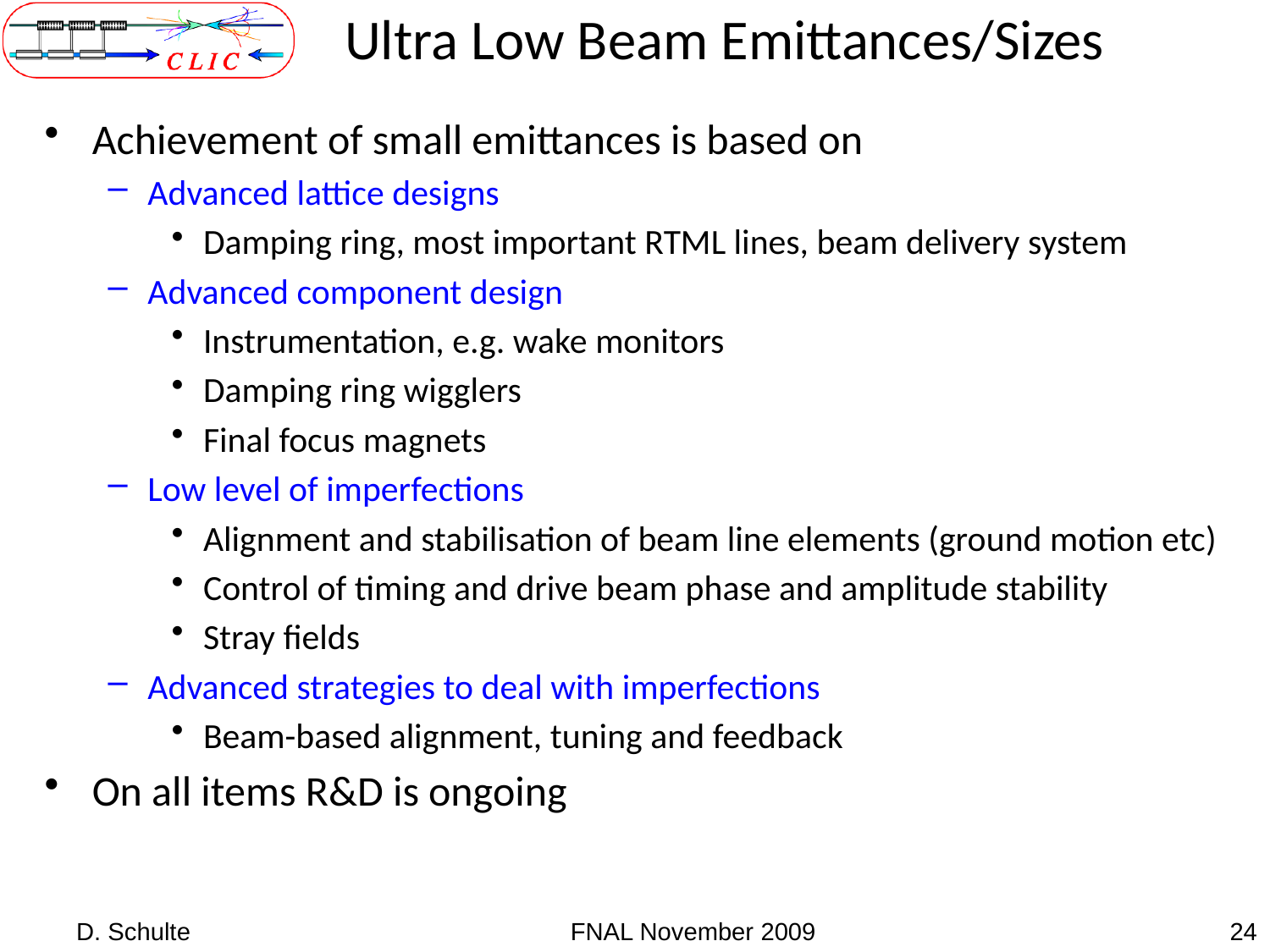

# Ultra Low Beam Emittances/Sizes
Achievement of small emittances is based on
Advanced lattice designs
Damping ring, most important RTML lines, beam delivery system
Advanced component design
Instrumentation, e.g. wake monitors
Damping ring wigglers
Final focus magnets
Low level of imperfections
Alignment and stabilisation of beam line elements (ground motion etc)
Control of timing and drive beam phase and amplitude stability
Stray fields
Advanced strategies to deal with imperfections
Beam-based alignment, tuning and feedback
On all items R&D is ongoing
D. Schulte
FNAL November 2009
24